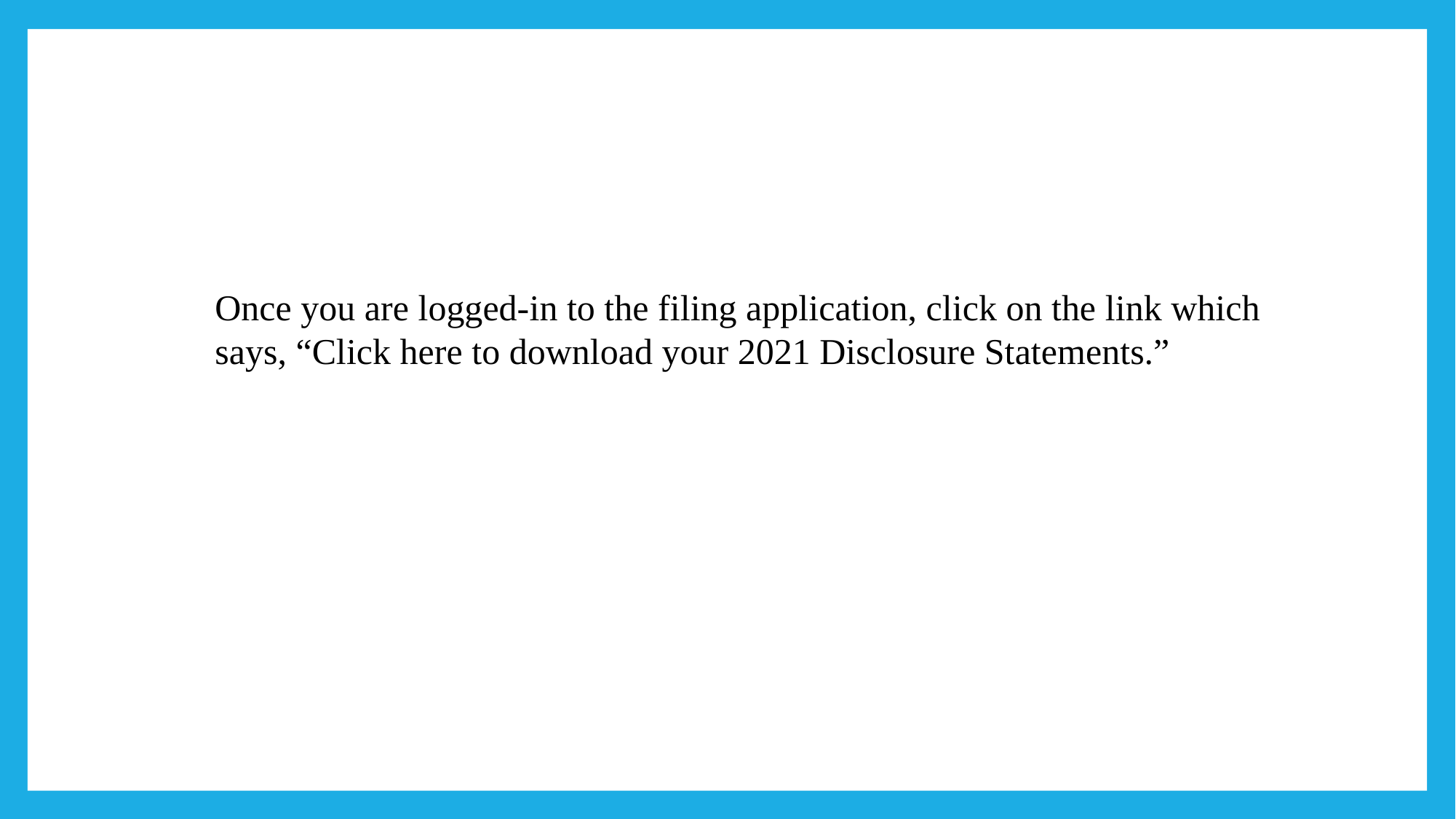

Once you are logged-in to the filing application, click on the link which says, “Click here to download your 2021 Disclosure Statements.”